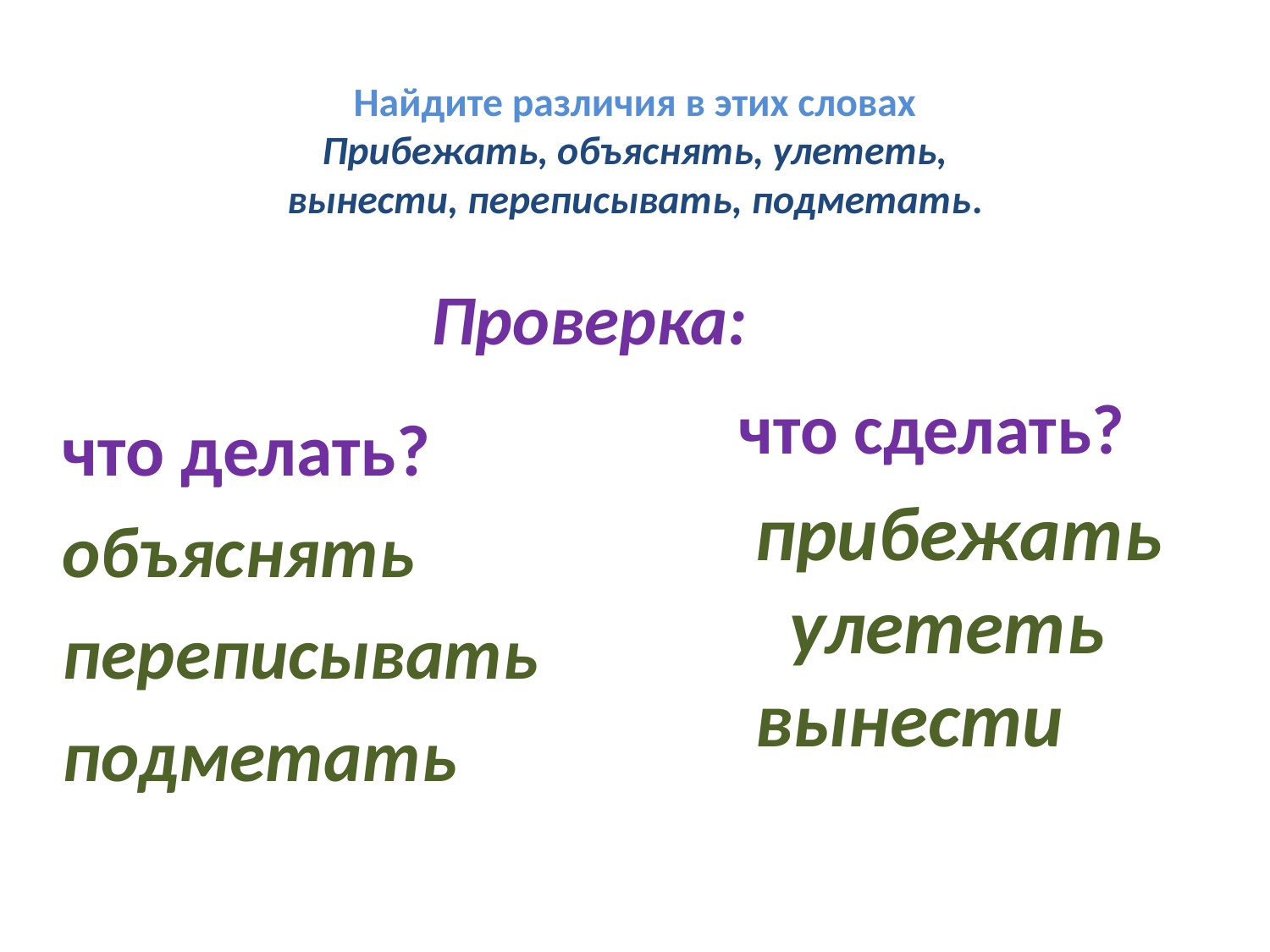

# Найдите различия в этих словах Прибежать, объяснять, улететь, вынести, переписывать, подметать.
Проверка:
  что сделать?
   прибежать   улететь   вынести

что делать?
объяснять
переписывать
подметать